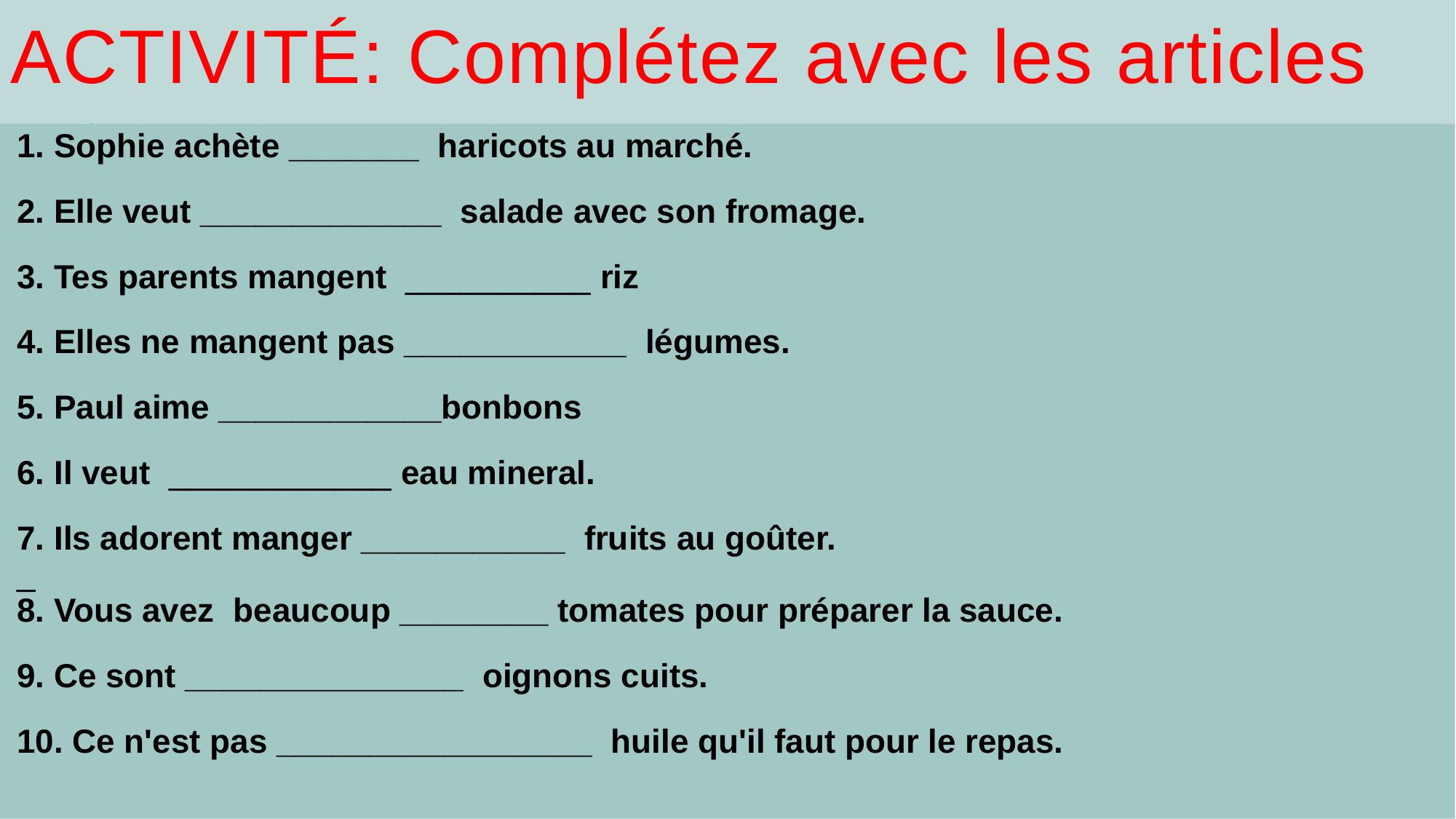

Activité: Complétez avec les articles
1. Sophie achète _______  haricots au marché.
2. Elle veut _____________  salade avec son fromage.
3. Tes parents mangent  __________ riz
4. Elles ne mangent pas ____________  légumes.
5. Paul aime ____________bonbons
6. Il veut  ____________ eau mineral.
7. Ils adorent manger ___________  fruits au goûter.
_
8. Vous avez  beaucoup ________ tomates pour préparer la sauce.
9. Ce sont _______________  oignons cuits.
10. Ce n'est pas _________________  huile qu'il faut pour le repas.